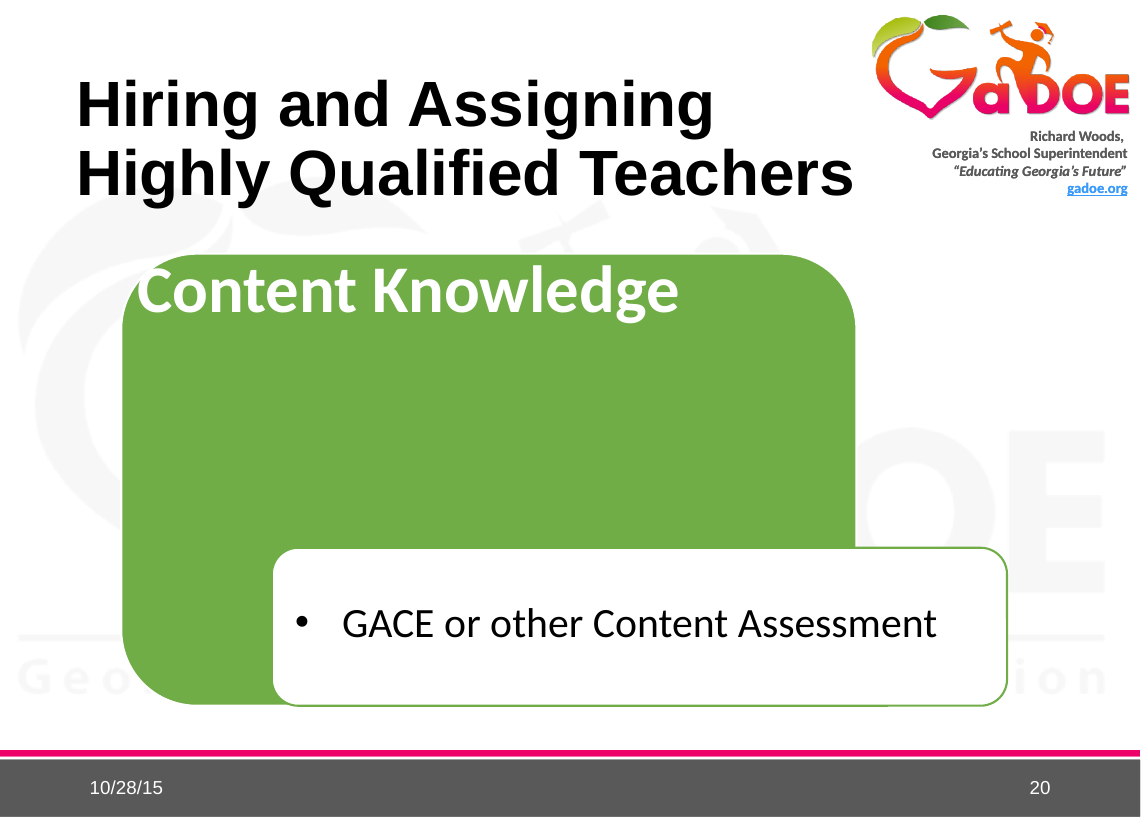

# Hiring and Assigning Highly Qualified Teachers
Content Knowledge
GACE or other Content Assessment
10/28/15
20